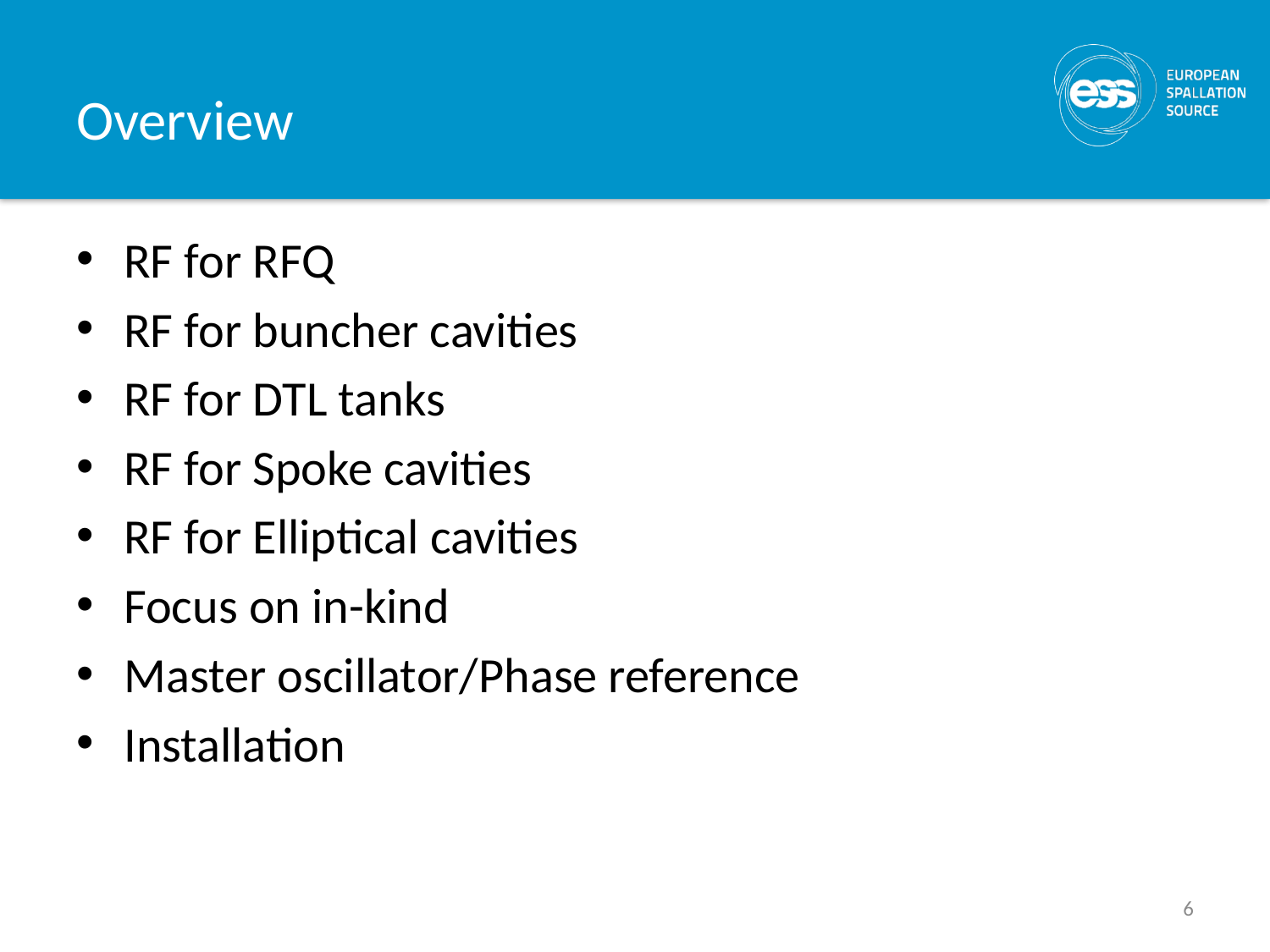

# Overview
RF for RFQ
RF for buncher cavities
RF for DTL tanks
RF for Spoke cavities
RF for Elliptical cavities
Focus on in-kind
Master oscillator/Phase reference
Installation
6